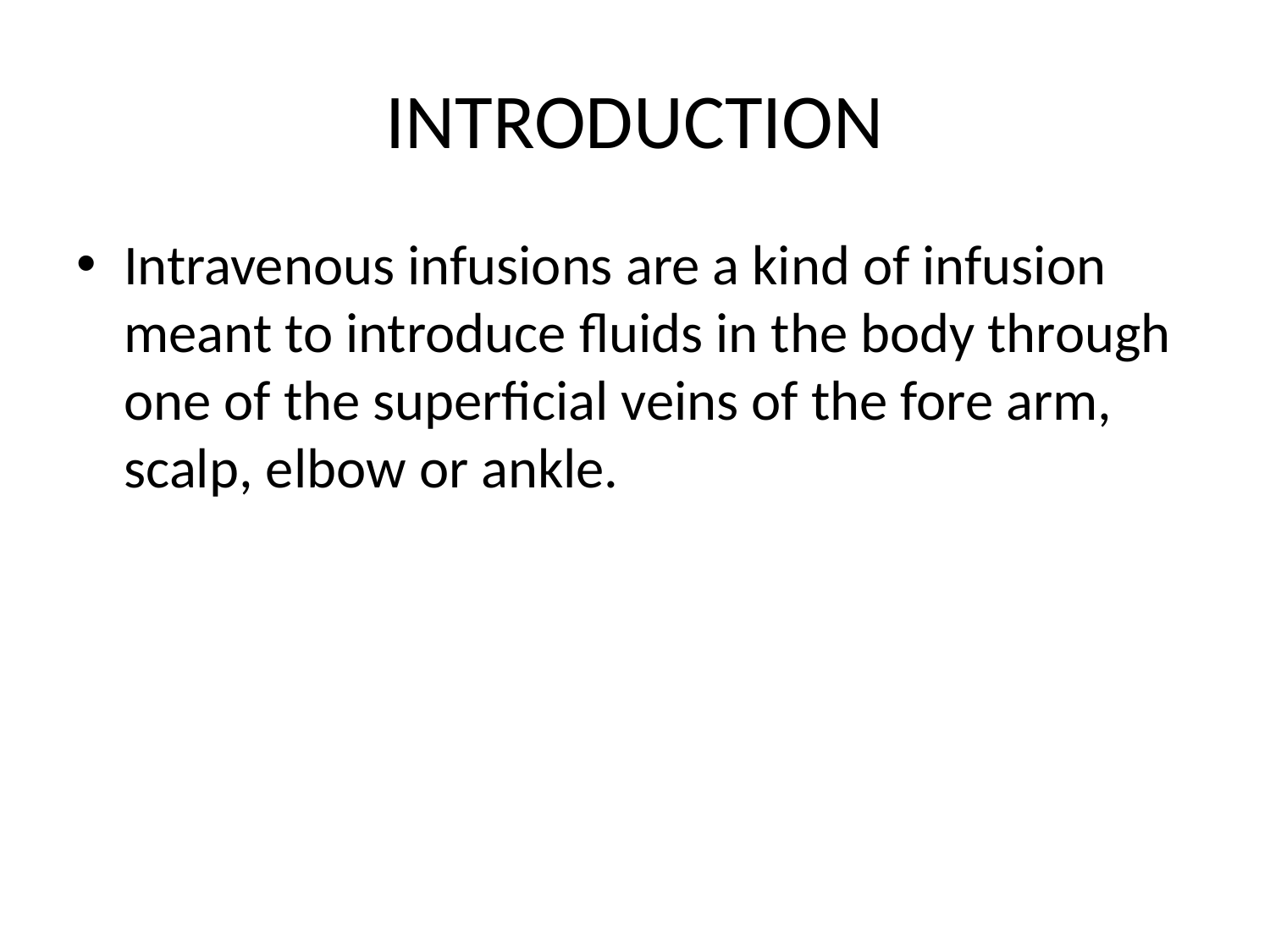

# INTRODUCTION
Intravenous infusions are a kind of infusion meant to introduce fluids in the body through one of the superficial veins of the fore arm, scalp, elbow or ankle.